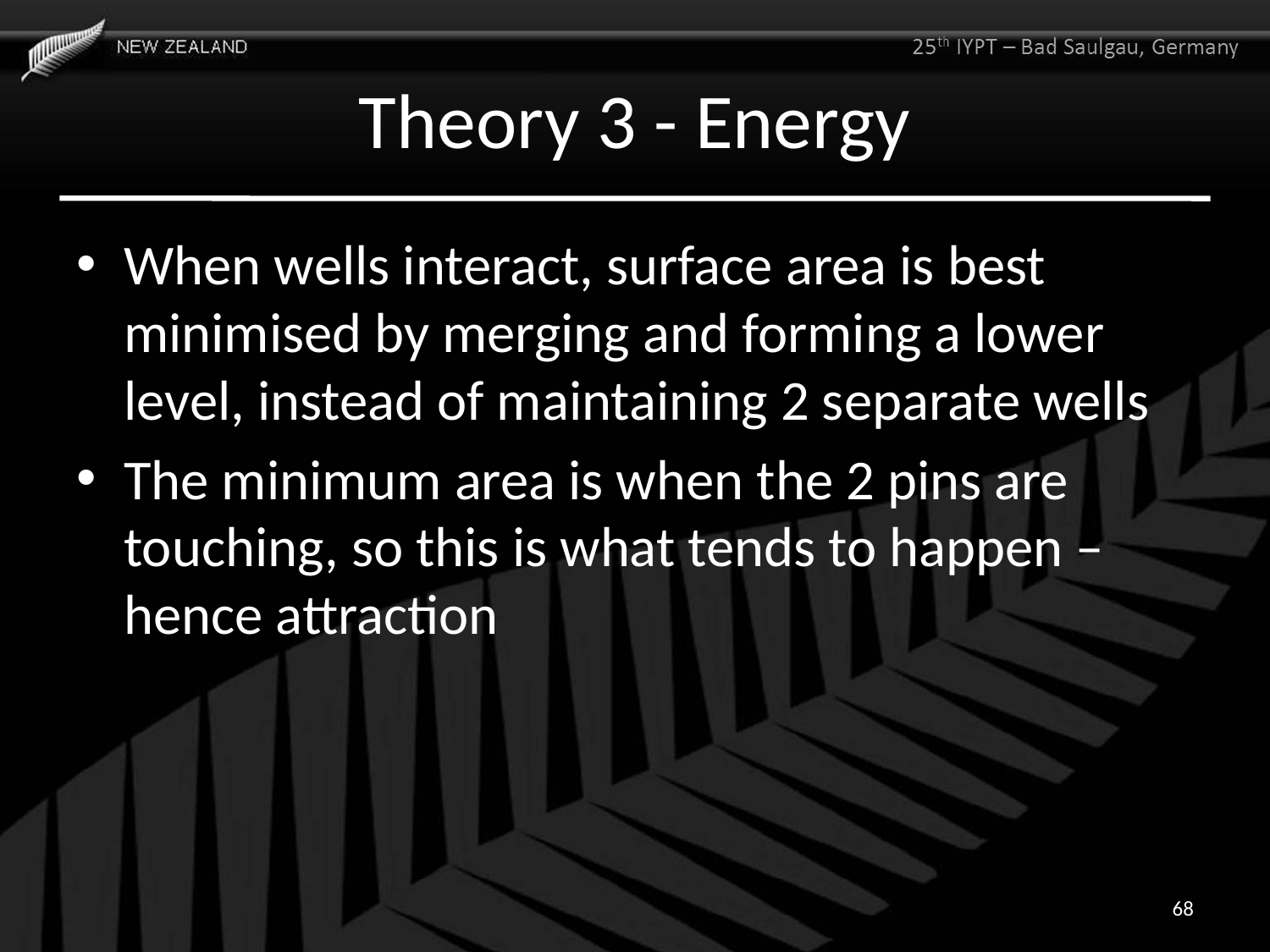

# Theory 3 - Energy
When wells interact, surface area is best minimised by merging and forming a lower level, instead of maintaining 2 separate wells
The minimum area is when the 2 pins are touching, so this is what tends to happen – hence attraction
68